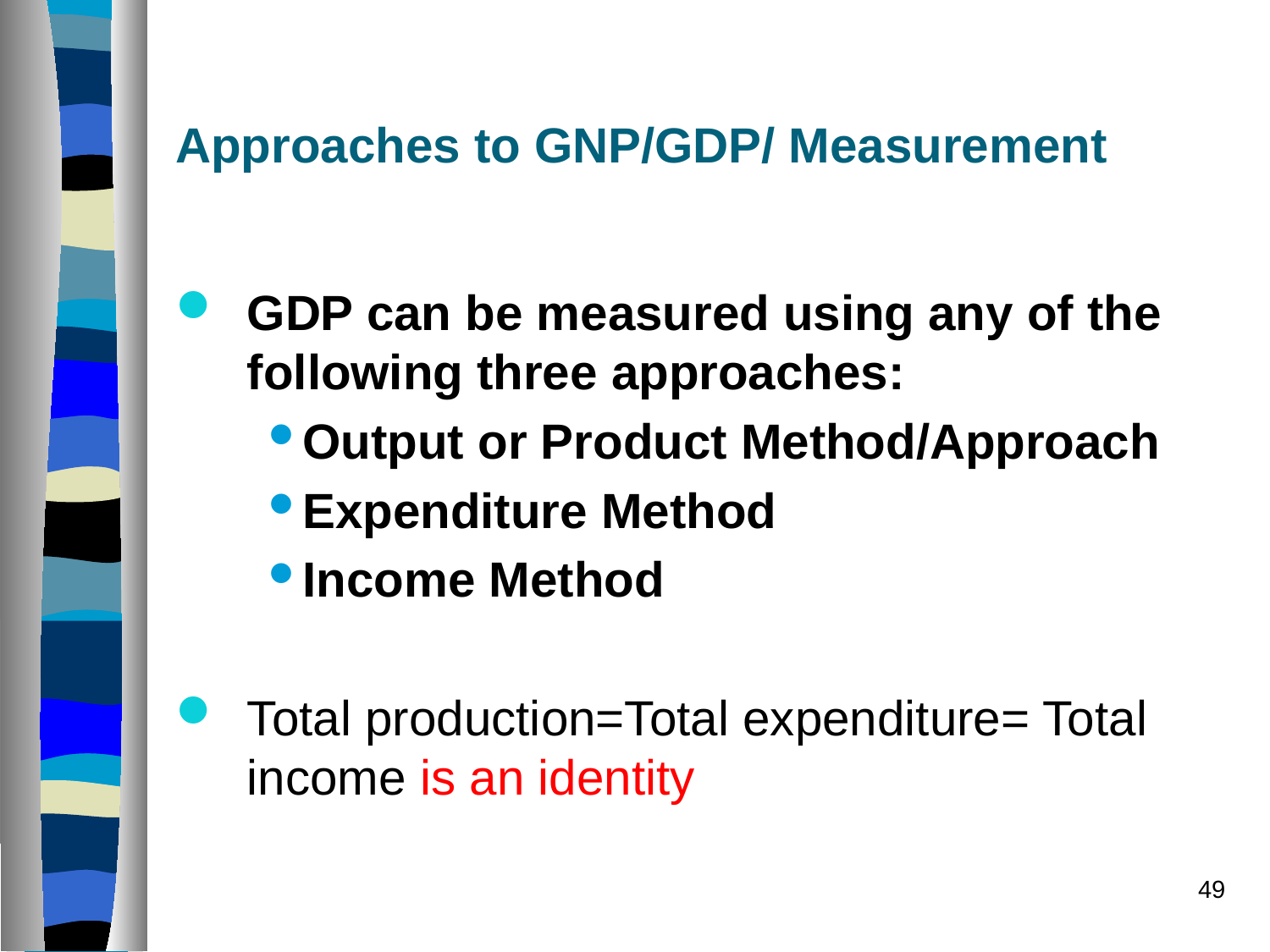

# Approaches to GNP/GDP/ Measurement
GDP can be measured using any of the following three approaches:
Output or Product Method/Approach
Expenditure Method
Income Method

Total production=Total expenditure= Total income is an identity

49